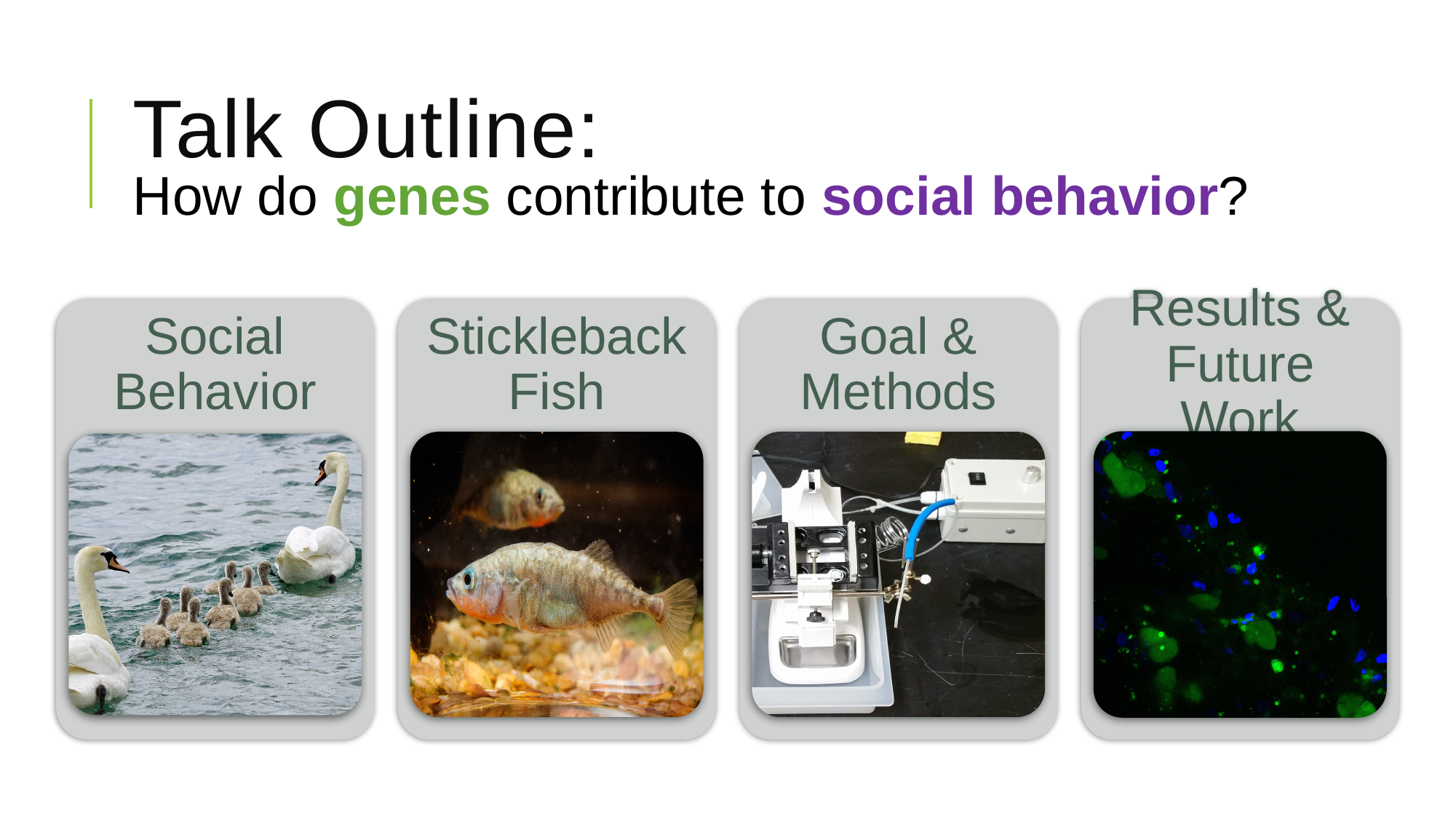

# Talk Outline: How do genes contribute to social behavior?
Social Behavior

Stickleback Fish

Goal & Methods

Results & Future Work